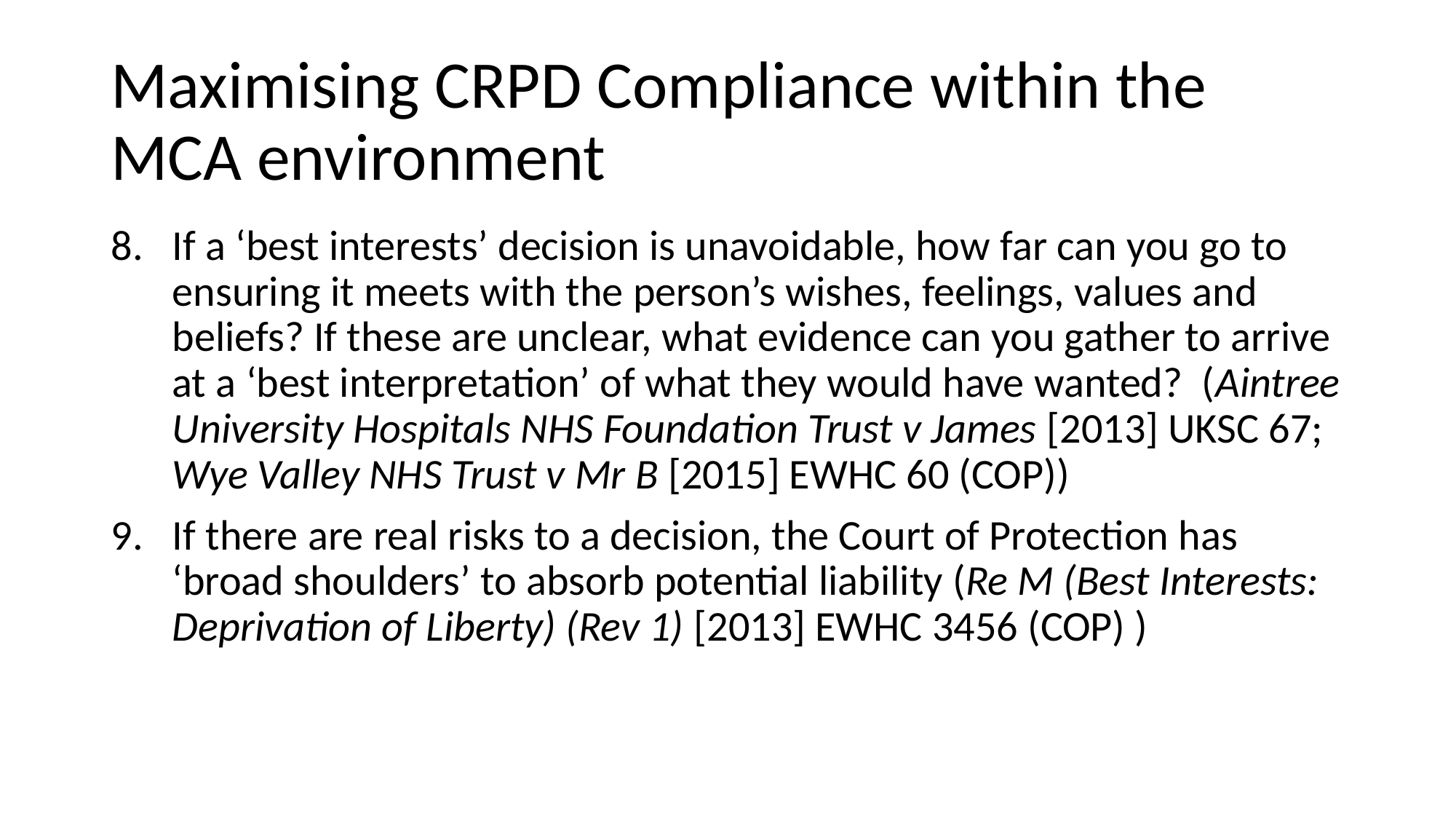

# Maximising CRPD Compliance within the MCA environment
If a ‘best interests’ decision is unavoidable, how far can you go to ensuring it meets with the person’s wishes, feelings, values and beliefs? If these are unclear, what evidence can you gather to arrive at a ‘best interpretation’ of what they would have wanted?  (Aintree University Hospitals NHS Foundation Trust v James [2013] UKSC 67; Wye Valley NHS Trust v Mr B [2015] EWHC 60 (COP))
If there are real risks to a decision, the Court of Protection has ‘broad shoulders’ to absorb potential liability (Re M (Best Interests: Deprivation of Liberty) (Rev 1) [2013] EWHC 3456 (COP) )